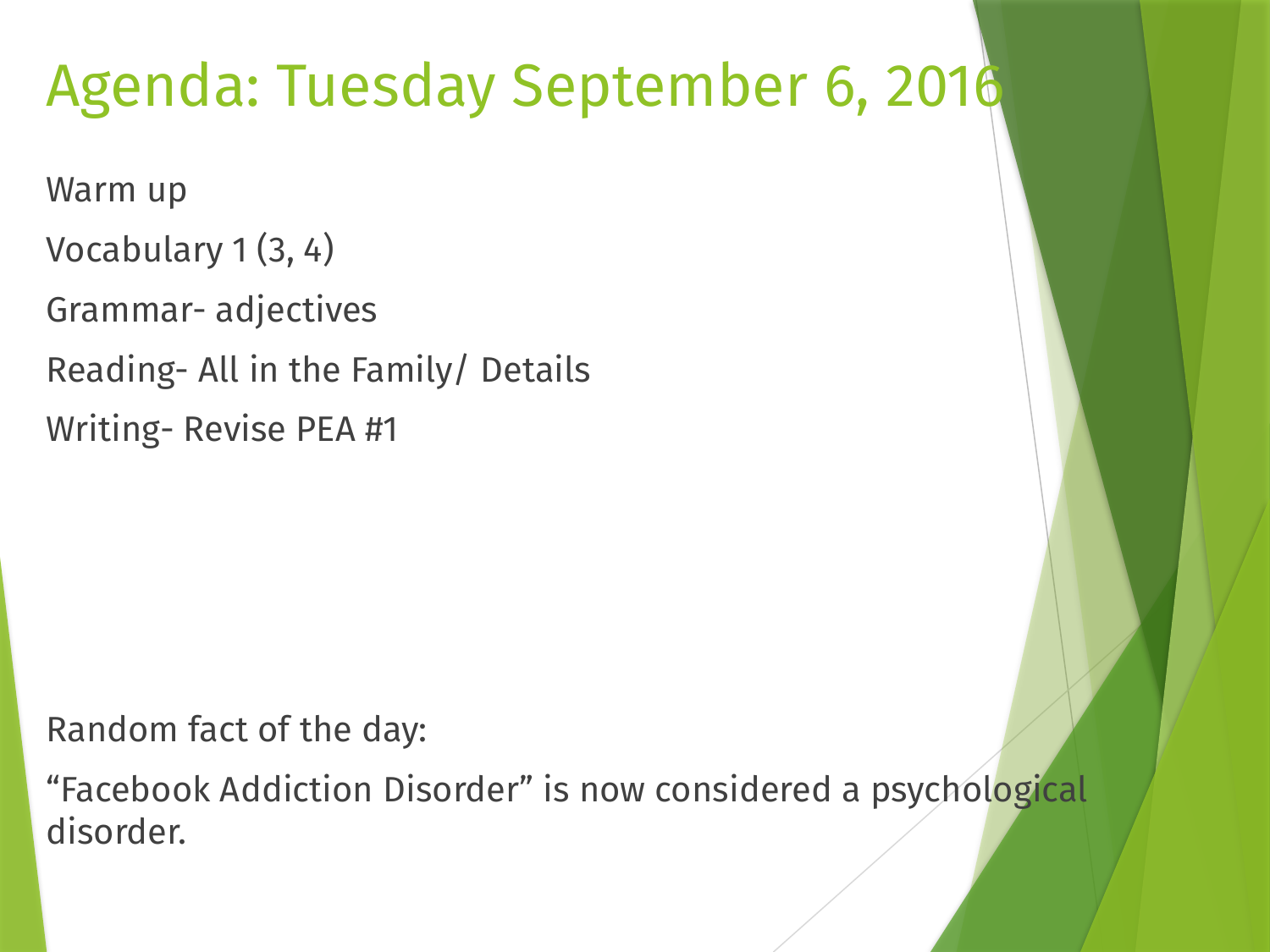

# Agenda: Tuesday September 6, 2016
Warm up
Vocabulary 1 (3, 4)
Grammar- adjectives
Reading- All in the Family/ Details
Writing- Revise PEA #1

Random fact of the day:
“Facebook Addiction Disorder” is now considered a psychological disorder.